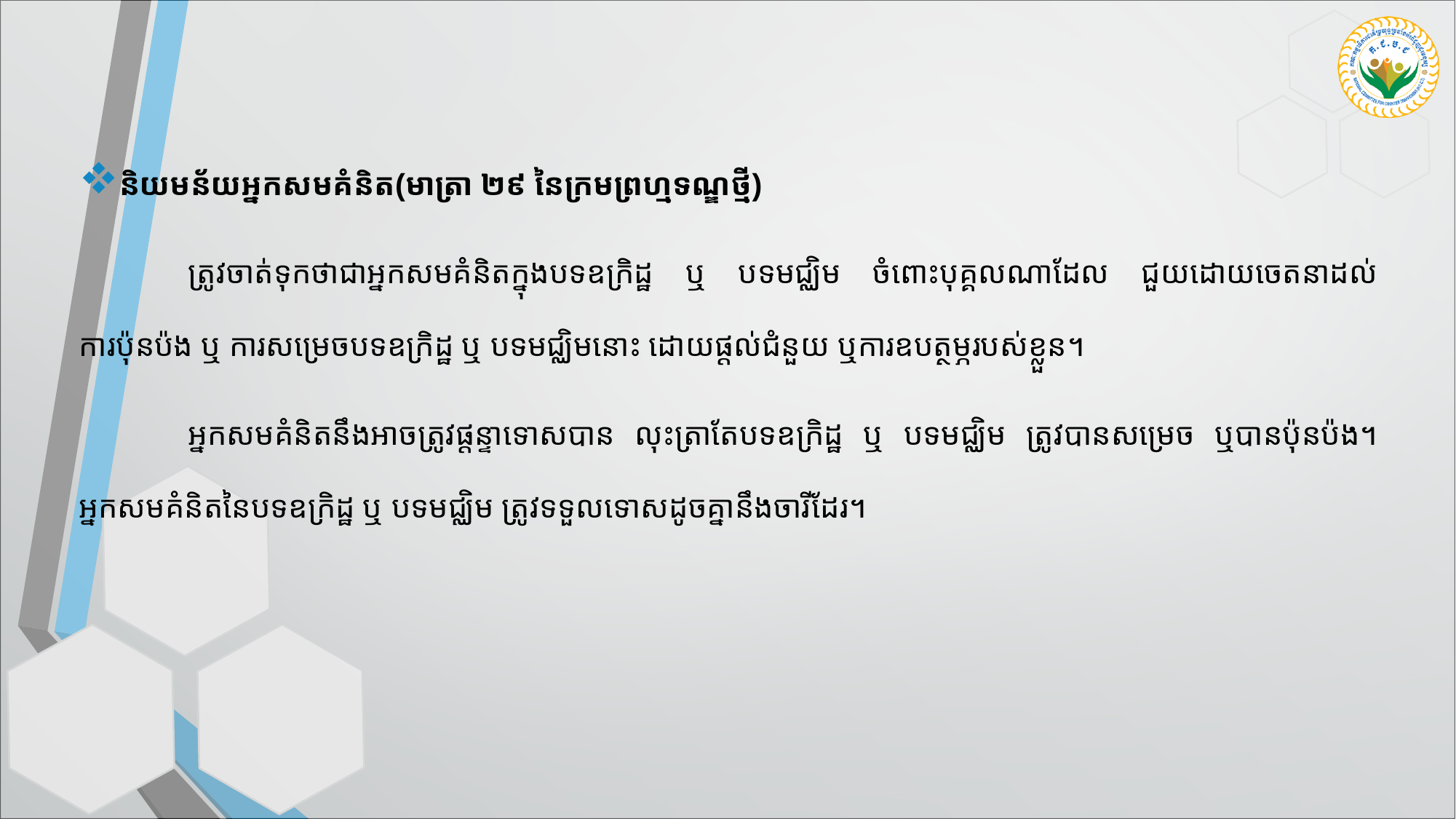

និយមន័យអ្នកសមគំនិត(មាត្រា ២៩ នៃក្រមព្រហ្មទណ្ឌថ្មី)
	ត្រូវចាត់ទុកថាជាអ្នកសមគំនិតក្នុងបទឧក្រិដ្ឋ ឬ បទមជ្ឈិម ចំពោះបុគ្គលណាដែល ជួយដោយចេតនាដល់ ការប៉ុនប៉ង ឬ ការសម្រេចបទឧក្រិដ្ឋ ឬ បទមជ្ឈិមនោះ ដោយផ្ដល់ជំនួយ ឬការឧបត្ថម្ភរបស់ខ្លួន។
	អ្នកសមគំនិតនឹងអាចត្រូវផ្ដន្ទាទោសបាន លុះត្រាតែបទឧក្រិដ្ឋ ឬ បទមជ្ឈិម ត្រូវបានសម្រេច ឬបានប៉ុនប៉ង។ អ្នកសមគំនិតនៃបទឧក្រិដ្ឋ ឬ បទមជ្ឈិម ត្រូវទទួលទោសដូចគ្នានឹងចារីដែរ។